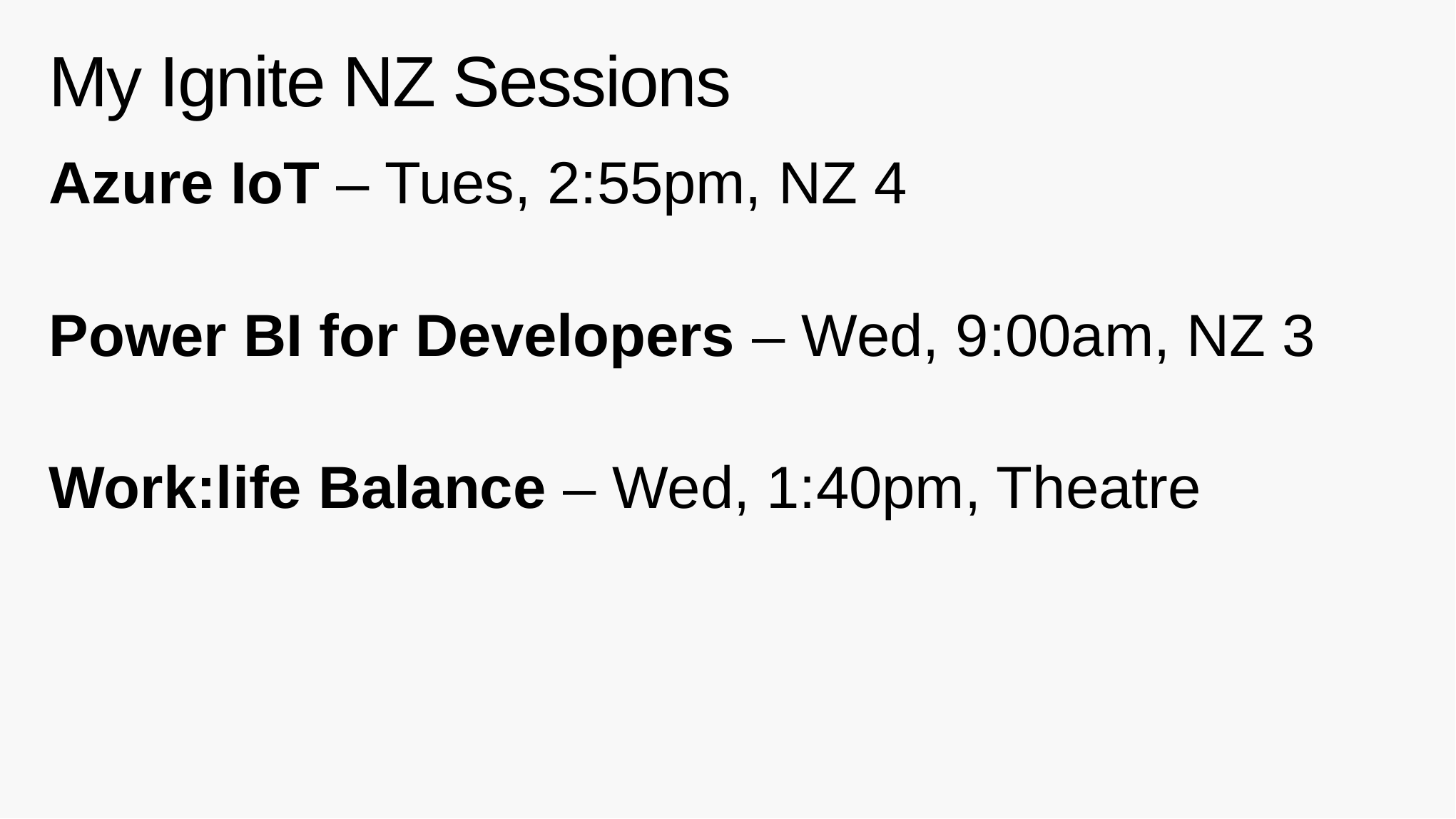

# My Ignite NZ Sessions
Azure IoT – Tues, 2:55pm, NZ 4

Power BI for Developers – Wed, 9:00am, NZ 3

Work:life Balance – Wed, 1:40pm, Theatre